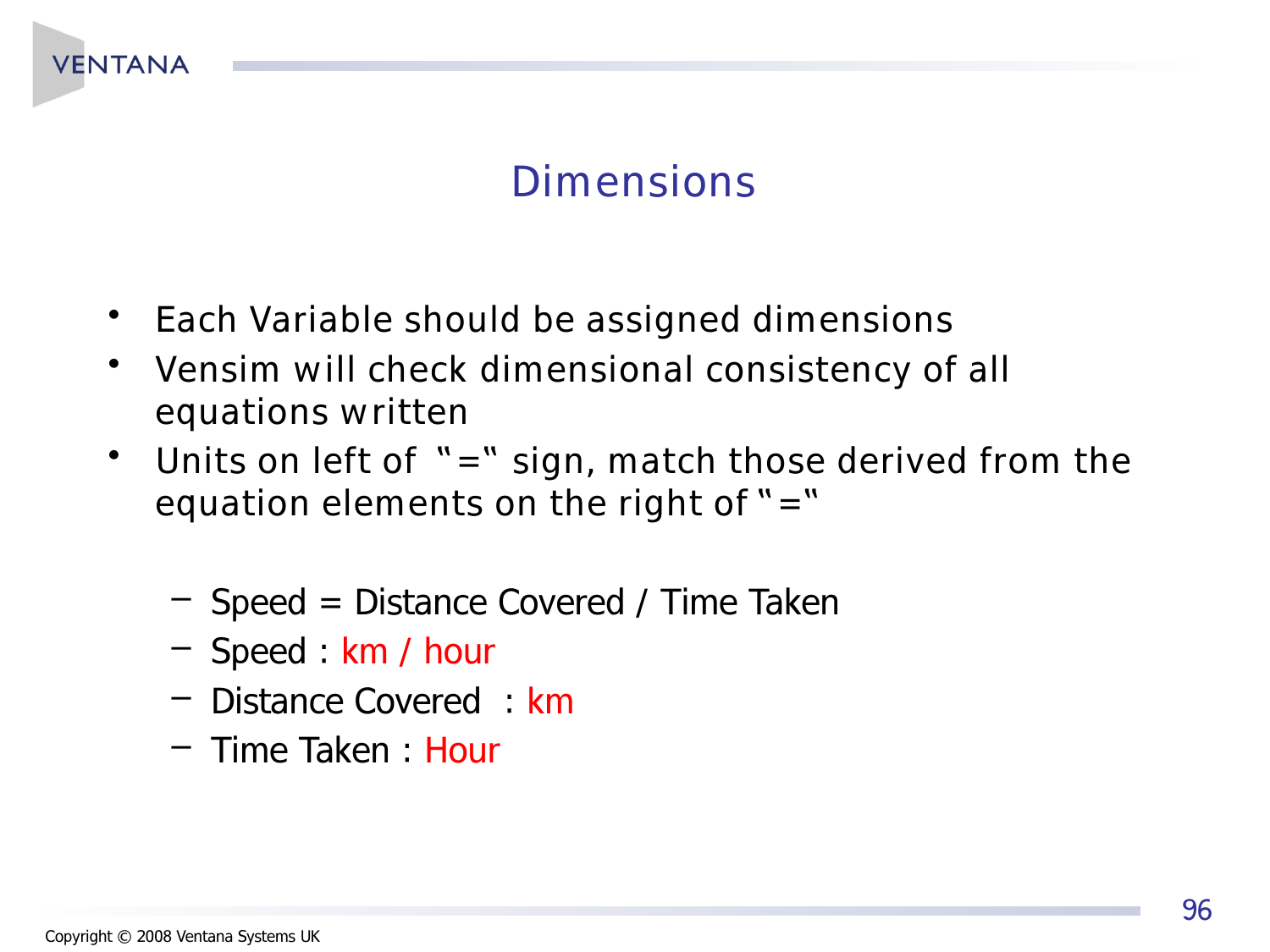

# Dimensions
Each Variable should be assigned dimensions
Vensim will check dimensional consistency of all equations written
Units on left of  “=“ sign, match those derived from the equation elements on the right of “=“

Speed = Distance Covered / Time Taken
Speed : km / hour
Distance Covered  : km
Time Taken : Hour